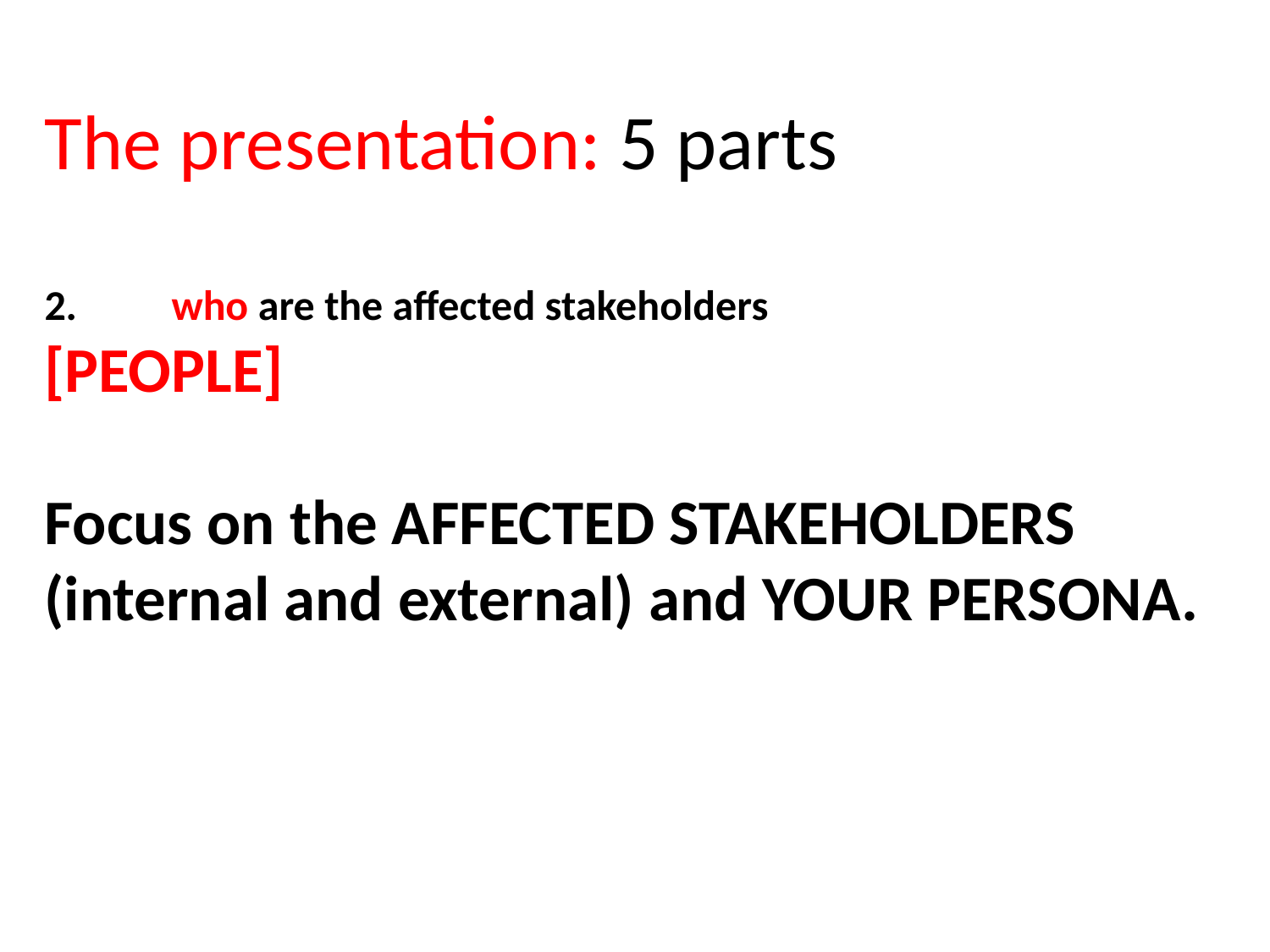

The presentation: 5 parts
2. 	who are the affected stakeholders
[PEOPLE]
Focus on the AFFECTED STAKEHOLDERS (internal and external) and YOUR PERSONA.